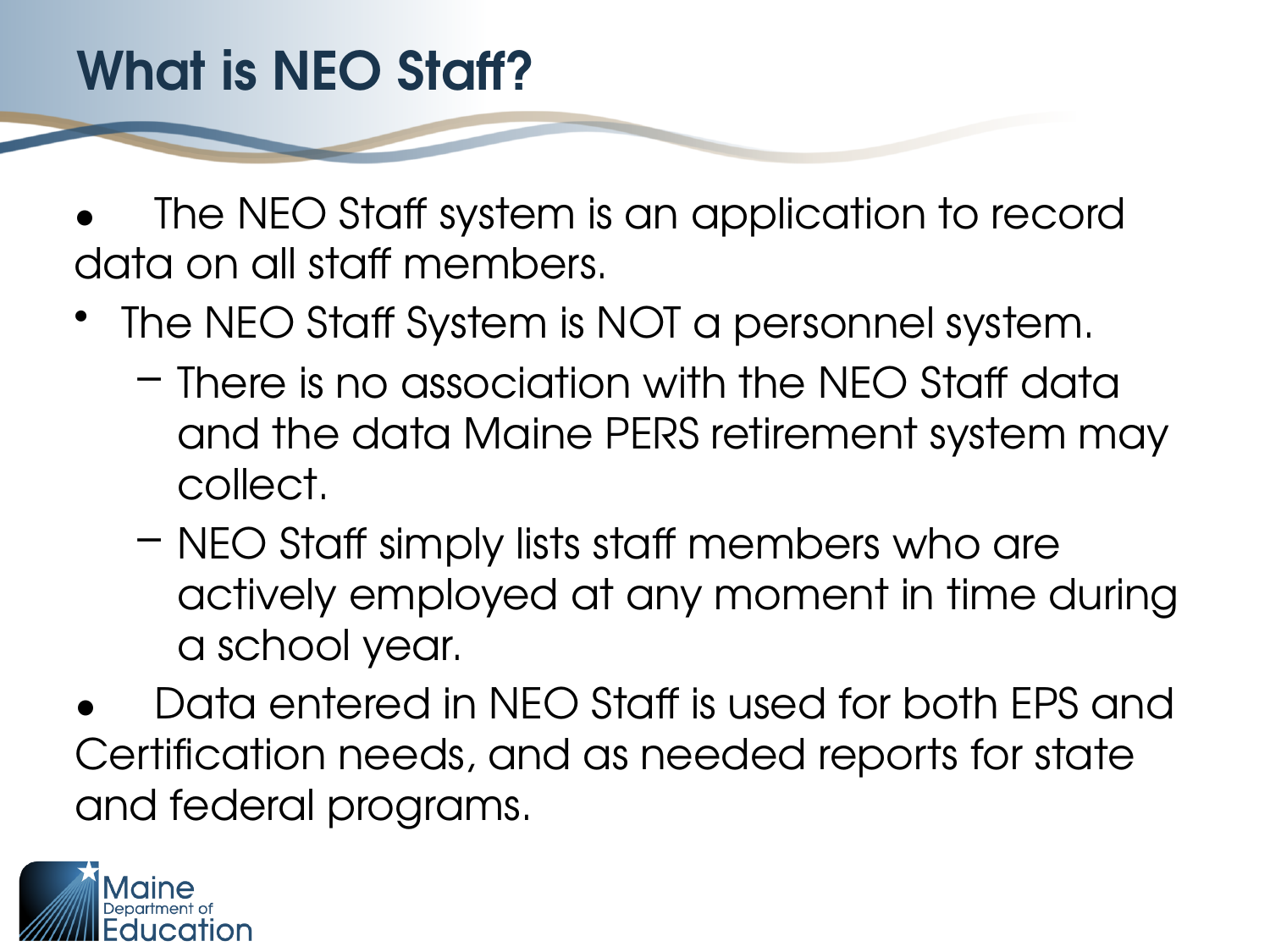

# What is NEO Staff?
•     The NEO Staff system is an application to record data on all staff members.
The NEO Staff System is NOT a personnel system.
There is no association with the NEO Staff data and the data Maine PERS retirement system may collect.
NEO Staff simply lists staff members who are actively employed at any moment in time during a school year.
•     Data entered in NEO Staff is used for both EPS and Certification needs, and as needed reports for state and federal programs.